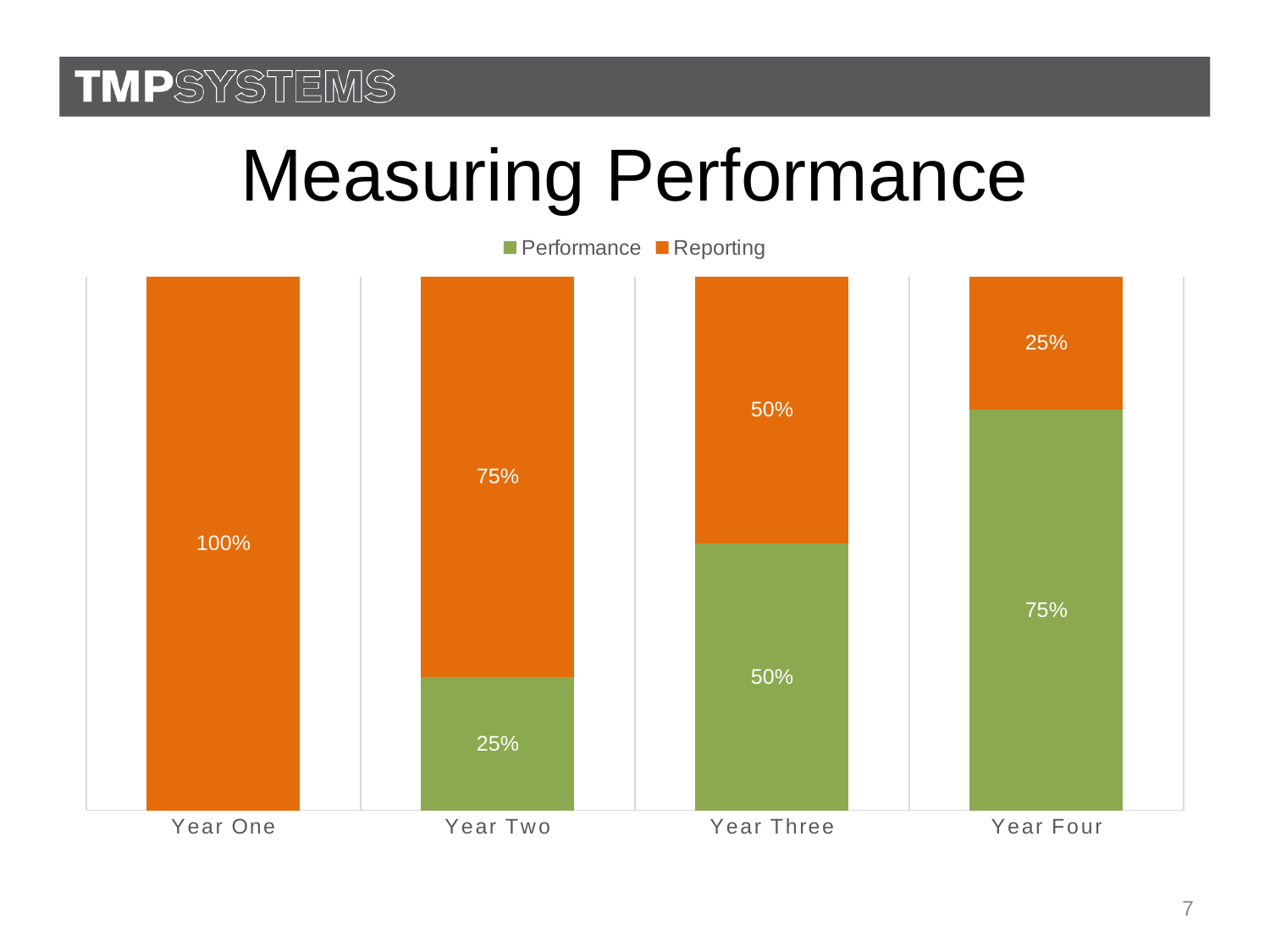

# Measuring Performance

### Chart

| Category | Performance | Reporting |
|---|---|---|
| Year One | 0.0 | 1.0 |
| Year Two | 0.25 | 0.75 |
| Year Three | 0.5 | 0.5 |
| Year Four | 0.75 | 0.25 |
7